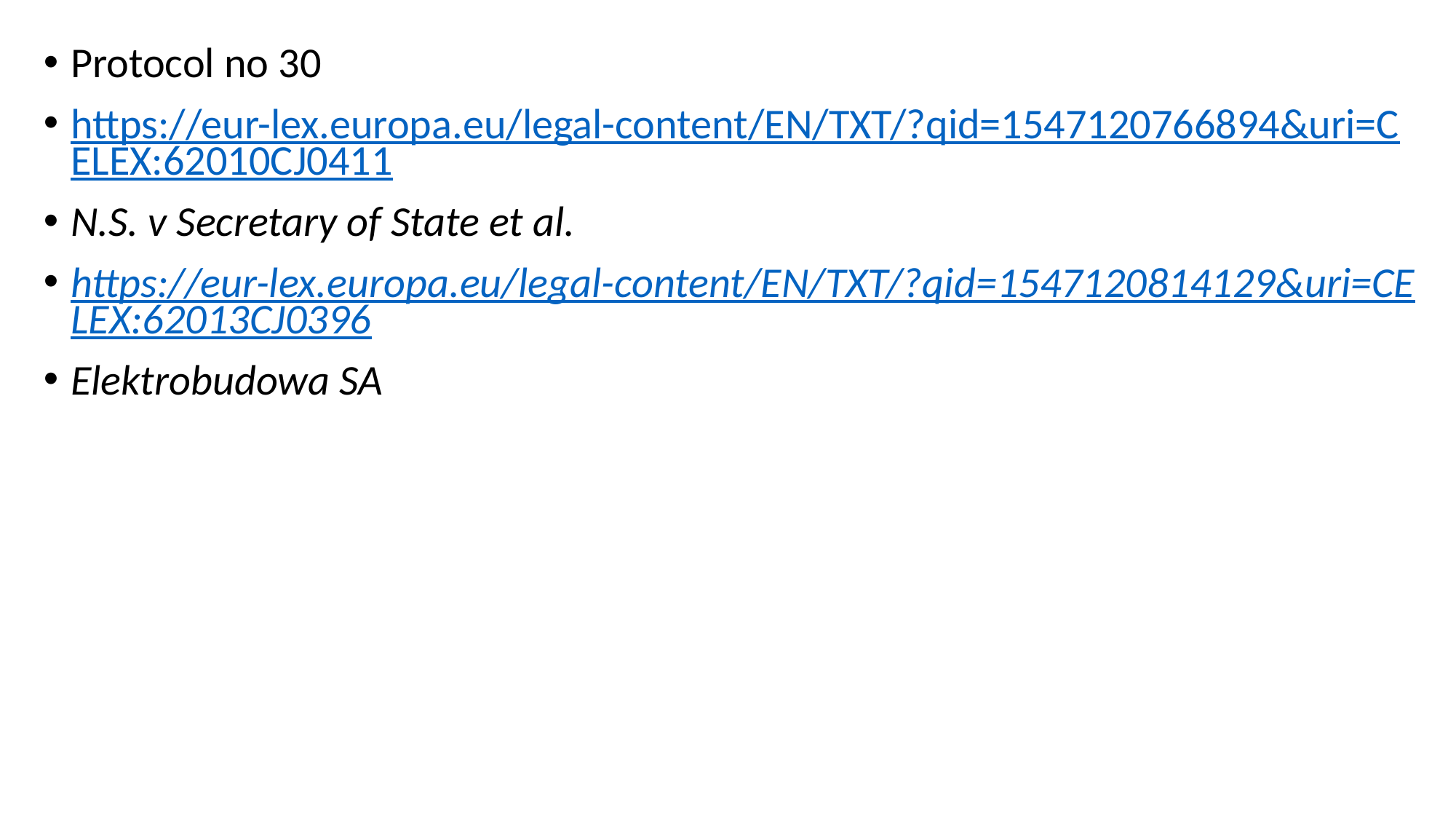

Protocol no 30
https://eur-lex.europa.eu/legal-content/EN/TXT/?qid=1547120766894&uri=CELEX:62010CJ0411
N.S. v Secretary of State et al.
https://eur-lex.europa.eu/legal-content/EN/TXT/?qid=1547120814129&uri=CELEX:62013CJ0396
Elektrobudowa SA